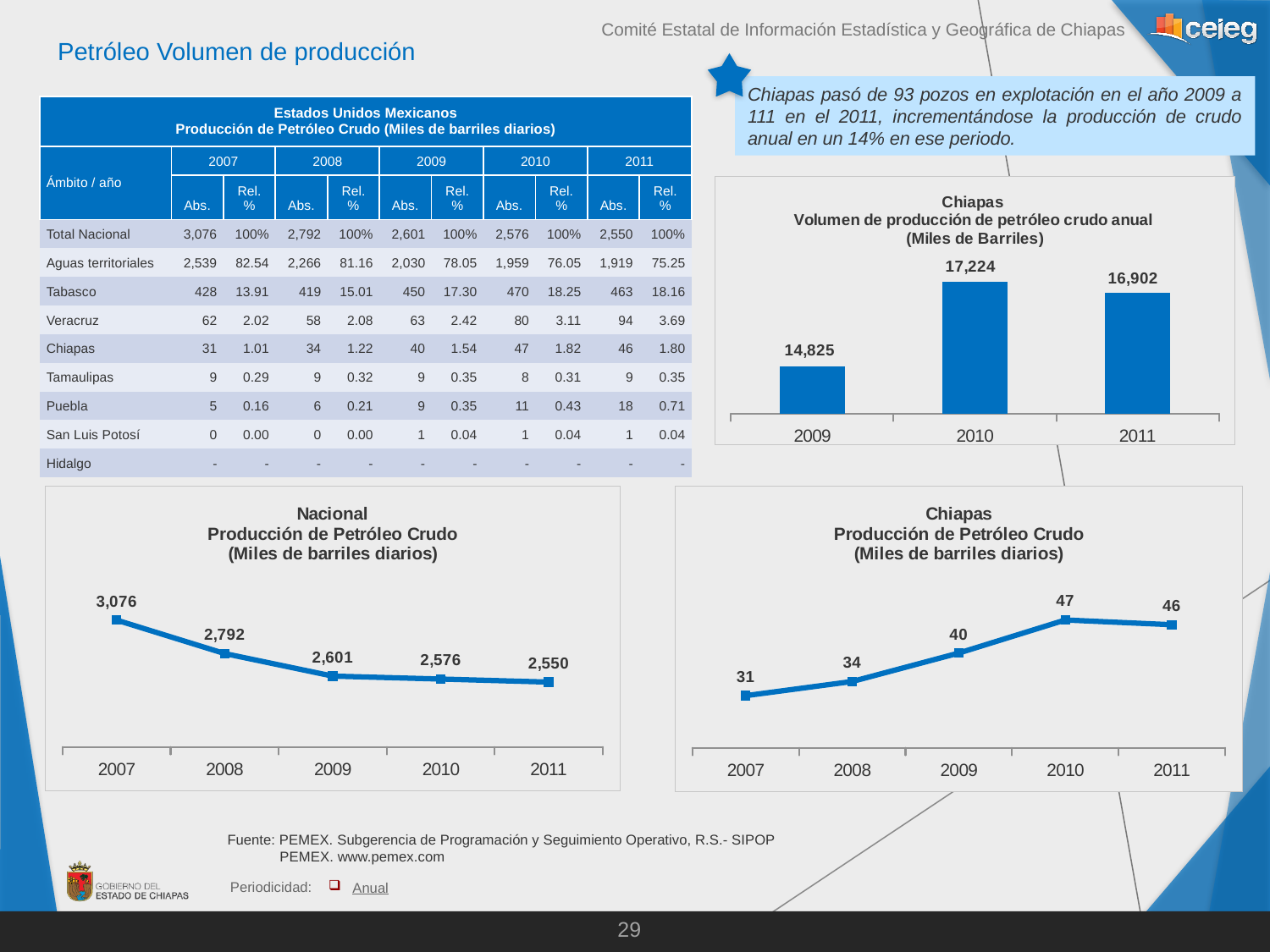

Petróleo Volumen de producción

Chiapas pasó de 93 pozos en explotación en el año 2009 a 111 en el 2011, incrementándose la producción de crudo anual en un 14% en ese periodo.
| Estados Unidos Mexicanos Producción de Petróleo Crudo (Miles de barriles diarios) |  |  |  |  |  |  |  |  |  |  |
| --- | --- | --- | --- | --- | --- | --- | --- | --- | --- | --- |
| Ámbito / año | 2007 |  | 2008 |  | 2009 |  | 2010 |  | 2011 |  |
|  | Abs. | Rel. % | Abs. | Rel. % | Abs. | Rel. % | Abs. | Rel. % | Abs. | Rel. % |
| Total Nacional | 3,076 | 100% | 2,792 | 100% | 2,601 | 100% | 2,576 | 100% | 2,550 | 100% |
| Aguas territoriales | 2,539 | 82.54 | 2,266 | 81.16 | 2,030 | 78.05 | 1,959 | 76.05 | 1,919 | 75.25 |
| Tabasco | 428 | 13.91 | 419 | 15.01 | 450 | 17.30 | 470 | 18.25 | 463 | 18.16 |
| Veracruz | 62 | 2.02 | 58 | 2.08 | 63 | 2.42 | 80 | 3.11 | 94 | 3.69 |
| Chiapas | 31 | 1.01 | 34 | 1.22 | 40 | 1.54 | 47 | 1.82 | 46 | 1.80 |
| Tamaulipas | 9 | 0.29 | 9 | 0.32 | 9 | 0.35 | 8 | 0.31 | 9 | 0.35 |
| Puebla | 5 | 0.16 | 6 | 0.21 | 9 | 0.35 | 11 | 0.43 | 18 | 0.71 |
| San Luis Potosí | 0 | 0.00 | 0 | 0.00 | 1 | 0.04 | 1 | 0.04 | 1 | 0.04 |
| Hidalgo | - | - | - | - | - | - | - | - | - | - |

### Chart: Chiapas
Volumen de producción de petróleo crudo anual
(Miles de Barriles)

| Category | Volumen de producción de petróleo crudo (Miles de Barriles) |
|---|---|
| 2009 | 14825.0 |
| 2010 | 17224.0 |
| 2011 | 16902.0 |

### Chart: Nacional
Producción de Petróleo Crudo
(Miles de barriles diarios)

| Category | Nacional |
|---|---|
| 2007 | 3076.0 |
| 2008 | 2792.0 |
| 2009 | 2601.0 |
| 2010 | 2576.0 |
| 2011 | 2550.0 |

### Chart: Chiapas
Producción de Petróleo Crudo
(Miles de barriles diarios)

| Category | Chiapas |
|---|---|
| 2007 | 31.0 |
| 2008 | 34.0 |
| 2009 | 40.0 |
| 2010 | 47.0 |
| 2011 | 46.0 |
Fuente: PEMEX. Subgerencia de Programación y Seguimiento Operativo, R.S.- SIPOP
             PEMEX. www.pemex.com
Periodicidad:
Anual
29